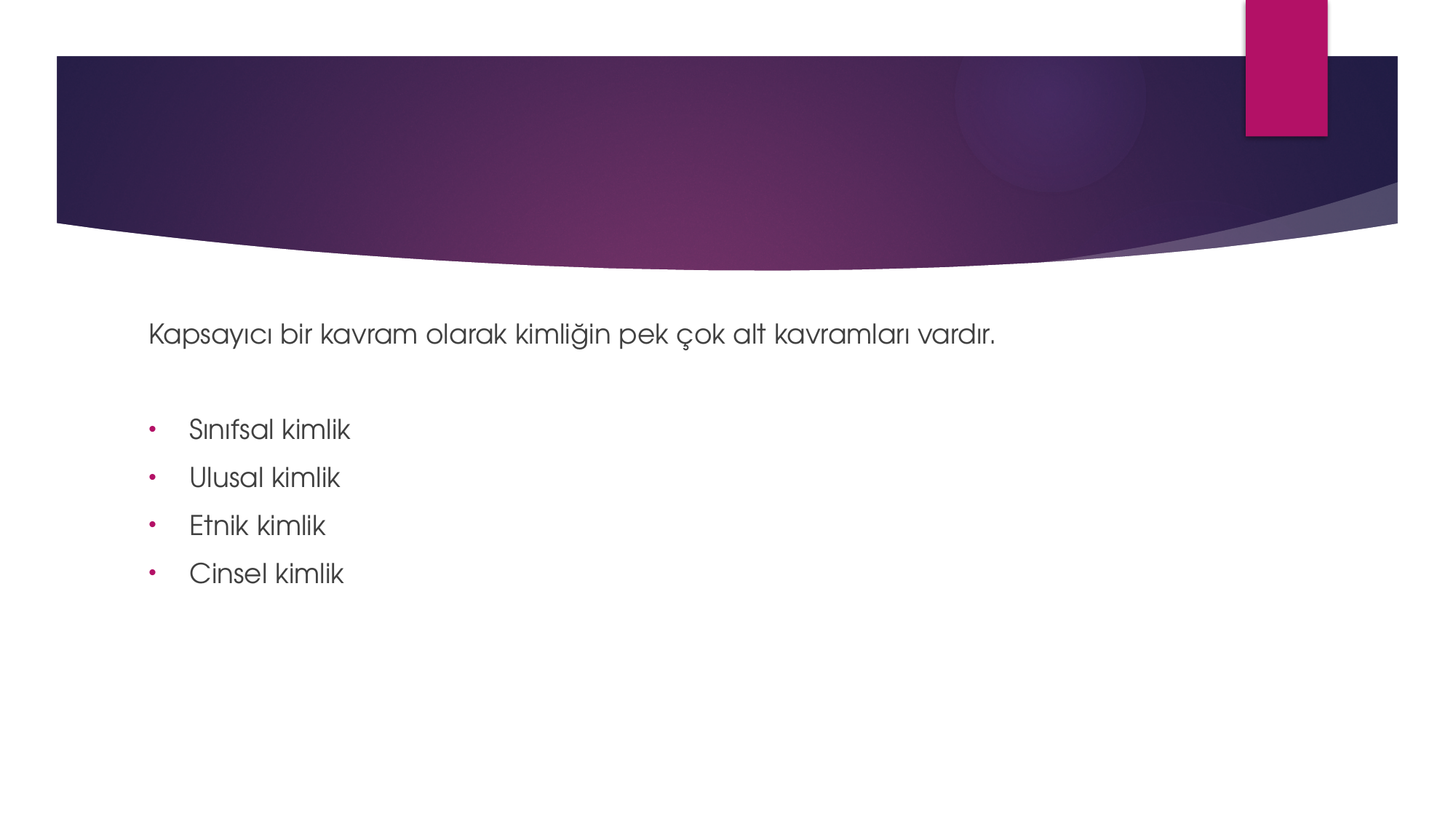

#
Kapsayıcı bir kavram olarak kimliğin pek çok alt kavramları vardır.

Sınıfsal kimlik
Ulusal kimlik
Etnik kimlik
Cinsel kimlik